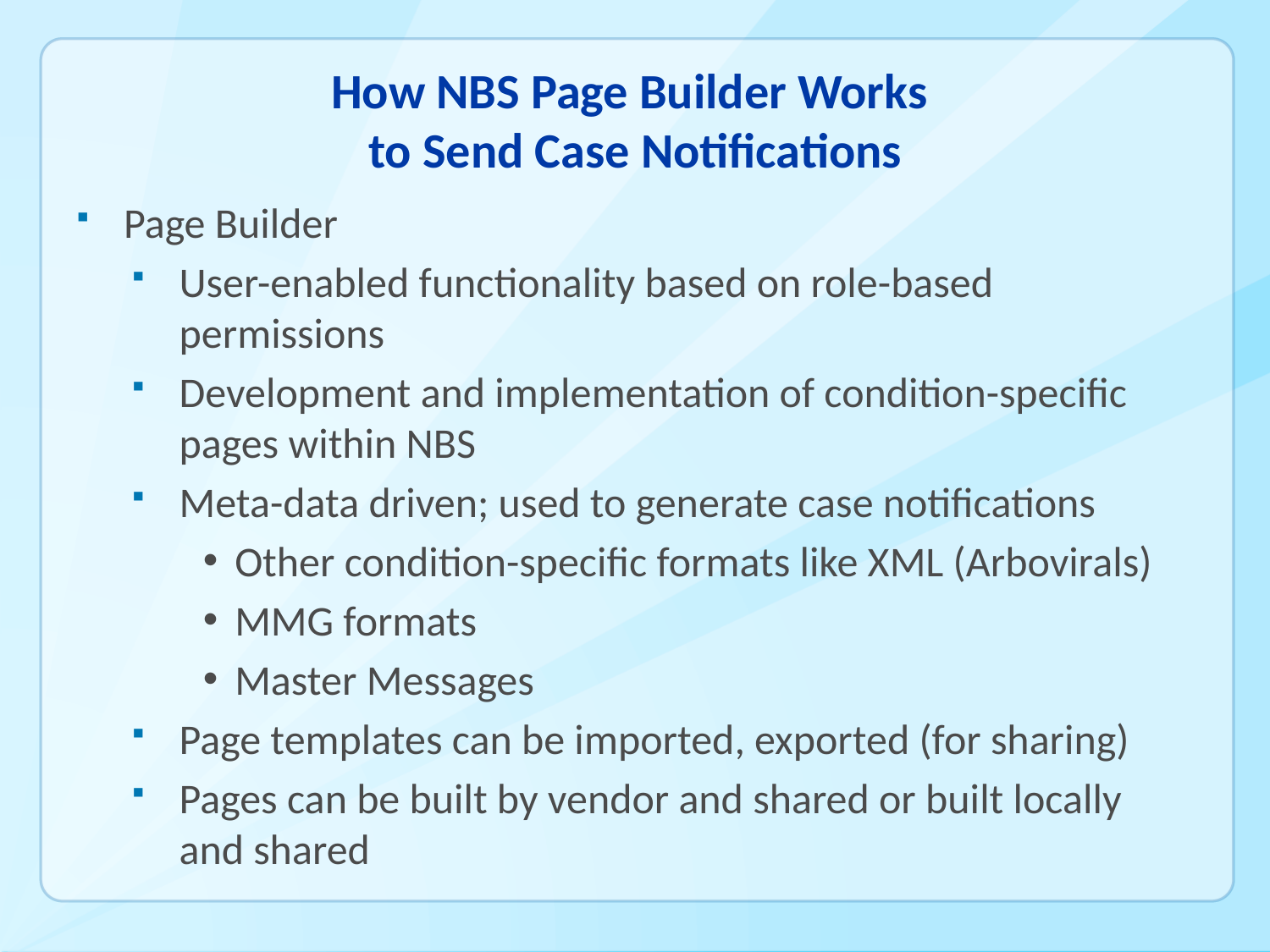

# How NBS Page Builder Works to Send Case Notifications
Page Builder
User-enabled functionality based on role-based permissions
Development and implementation of condition-specific pages within NBS
Meta-data driven; used to generate case notifications
Other condition-specific formats like XML (Arbovirals)
MMG formats
Master Messages
Page templates can be imported, exported (for sharing)
Pages can be built by vendor and shared or built locally and shared